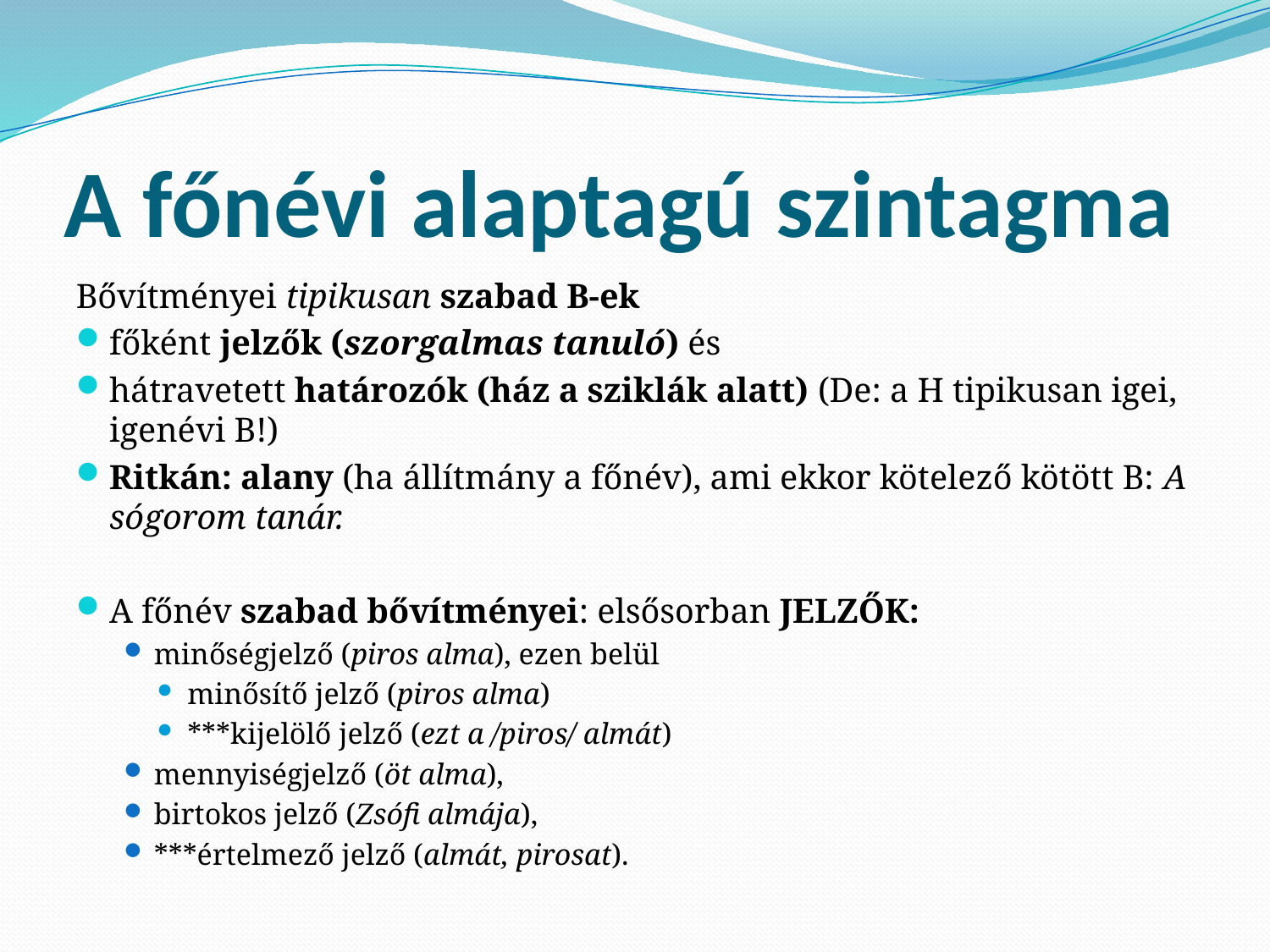

# A főnévi alaptagú szintagma
Bővítményei tipikusan szabad B-ek
főként jelzők (szorgalmas tanuló) és
hátravetett határozók (ház a sziklák alatt) (De: a H tipikusan igei, igenévi B!)
Ritkán: alany (ha állítmány a főnév), ami ekkor kötelező kötött B: A sógorom tanár.

A főnév szabad bővítményei: elsősorban JELZŐK:
minőségjelző (piros alma), ezen belül
minősítő jelző (piros alma)
***kijelölő jelző (ezt a /piros/ almát)
mennyiségjelző (öt alma),
birtokos jelző (Zsófi almája),
***értelmező jelző (almát, pirosat).